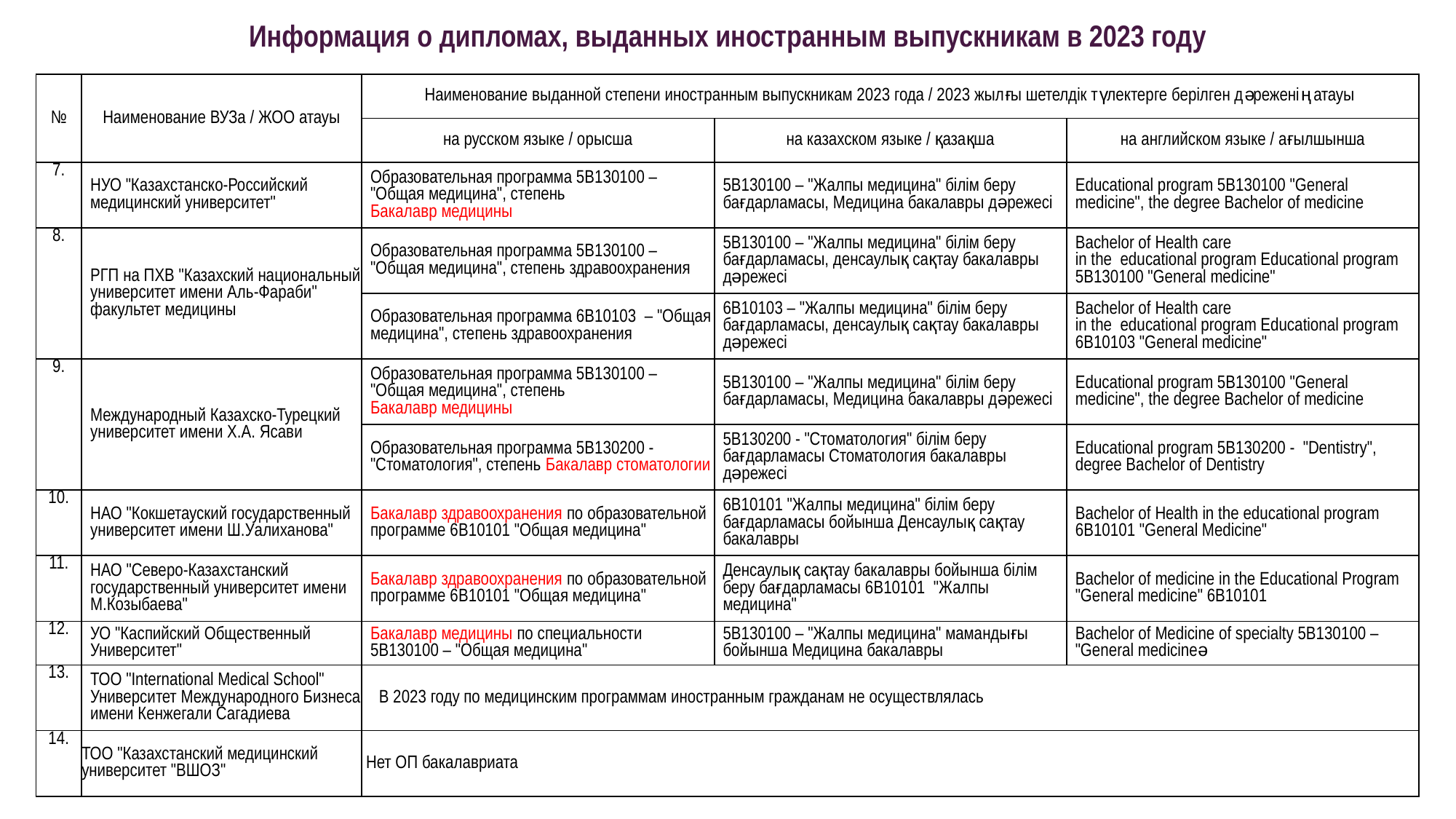

Информация о дипломах, выданных иностранным выпускникам в 2023 году
| № | Наименование ВУЗа / ЖОО атауы | Наименование выданной степени иностранным выпускникам 2023 года / 2023 жылғы шетелдік түлектерге берілген дәреженің атауы |  |  |
| --- | --- | --- | --- | --- |
|  |  | на русском языке / орысша | на казахском языке / қазақша | на английском языке / ағылшынша |
| 7. | НУО "Казахстанско-Российский медицинский университет" | Образовательная программа 5В130100 – "Общая медицина", степень Бакалавр медицины | 5В130100 – "Жалпы медицина" білім беру бағдарламасы, Медицина бакалавры дәрежесі | Educational program 5B130100 "General medicine", the degree Bachelor of medicine |
| 8. | РГП на ПХВ "Казахский национальный университет имени Аль-Фараби" факультет медицины | Образовательная программа 5В130100 – "Общая медицина", степень здравоохранения | 5В130100 – "Жалпы медицина" білім беру бағдарламасы, денсаулық сақтау бакалавры дәрежесі | Bachelor of Health care in the educational program Educational program 5B130100 "General medicine" |
|  |  | Образовательная программа 6В10103 – "Общая медицина", степень здравоохранения | 6В10103 – "Жалпы медицина" білім беру бағдарламасы, денсаулық сақтау бакалавры дәрежесі | Bachelor of Health care in the educational program Educational program 6В10103 "General medicine" |
| 9. | Международный Казахско-Турецкий университет имени Х.А. Ясави | Образовательная программа 5В130100 – "Общая медицина", степень Бакалавр медицины | 5В130100 – "Жалпы медицина" білім беру бағдарламасы, Медицина бакалавры дәрежесі | Educational program 5B130100 "General medicine", the degree Bachelor of medicine |
|  |  | Образовательная программа 5В130200 - "Стоматология", степень Бакалавр стоматологии | 5В130200 - "Стоматология" білім беру бағдарламасы Стоматология бакалавры дәрежесі | Educational program 5B130200 - "Dentistry", degree Bachelor of Dentistry |
| 10. | НАО "Кокшетауский государственный университет имени Ш.Уалиханова" | Бакалавр здравоохранения по образовательной программе 6В10101 "Общая медицина" | 6В10101 "Жалпы медицина" білім беру бағдарламасы бойынша Денсаулық сақтау бакалавры | Bachelor of Health in the educational program 6В10101 "General Medicine" |
| 11. | НАО "Северо-Казахстанский государственный университет имени М.Козыбаева" | Бакалавр здравоохранения по образовательной программе 6В10101 "Общая медицина" | Денсаулық сақтау бакалавры бойынша білім беру бағдарламасы 6В10101 "Жалпы медицина" | Bachelor of medicine in the Educational Program "General medicine" 6В10101 |
| 12. | УО "Каспийский Общественный Университет" | Бакалавр медицины по специальности 5В130100 – "Общая медицина" | 5В130100 – "Жалпы медицина" мамандығы бойынша Медицина бакалавры | Bachelor of Medicine of specialty 5В130100 – "General medicineә |
| 13. | ТОО "International Medical School" Университет Международного Бизнеса имени Кенжегали Сагадиева | В 2023 году по медицинским программам иностранным гражданам не осуществлялась |  |  |
| 14. | ТОО "Казахстанский медицинский университет "ВШОЗ" | Нет ОП бакалавриата |  |  |